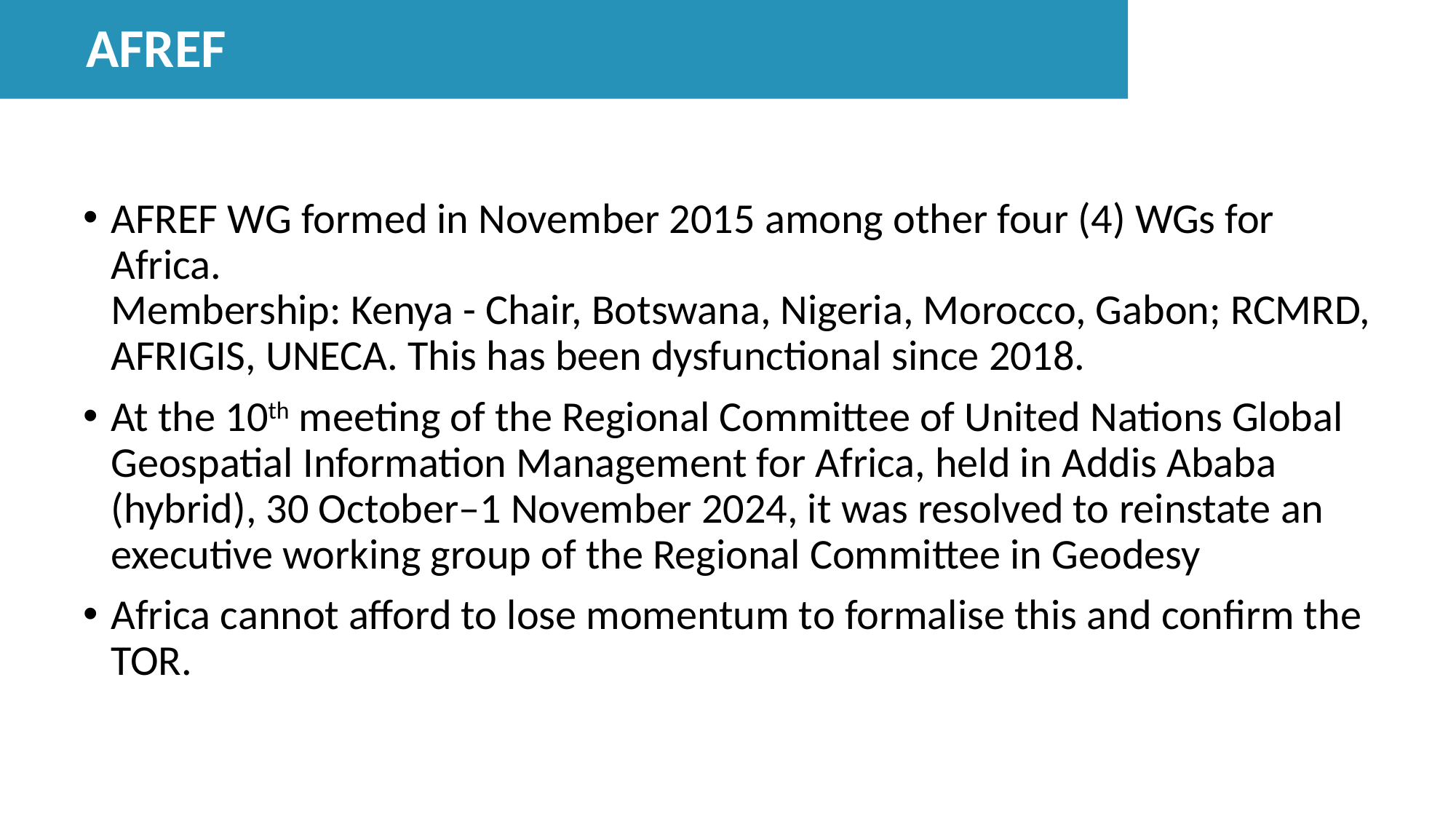

AFREF
AFREF WG formed in November 2015 among other four (4) WGs for Africa.
Membership: Kenya - Chair, Botswana, Nigeria, Morocco, Gabon; RCMRD, AFRIGIS, UNECA. This has been dysfunctional since 2018.
At the 10th meeting of the Regional Committee of United Nations Global Geospatial Information Management for Africa, held in Addis Ababa (hybrid), 30 October–1 November 2024, it was resolved to reinstate an executive working group of the Regional Committee in Geodesy
Africa cannot afford to lose momentum to formalise this and confirm the TOR.